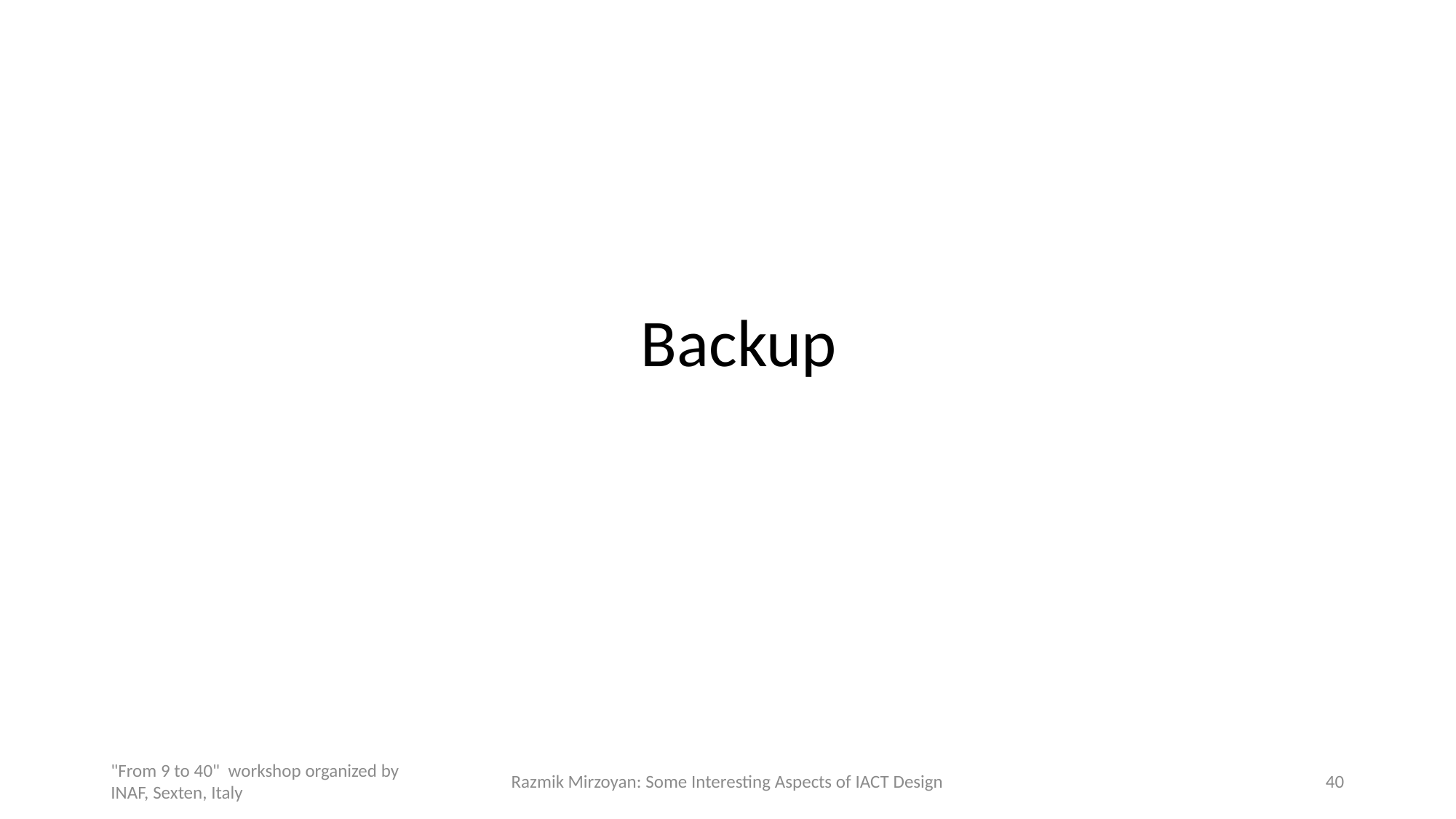

# Backup
"From 9 to 40"  workshop organized by INAF, Sexten, Italy
Razmik Mirzoyan: Some Interesting Aspects of IACT Design
40